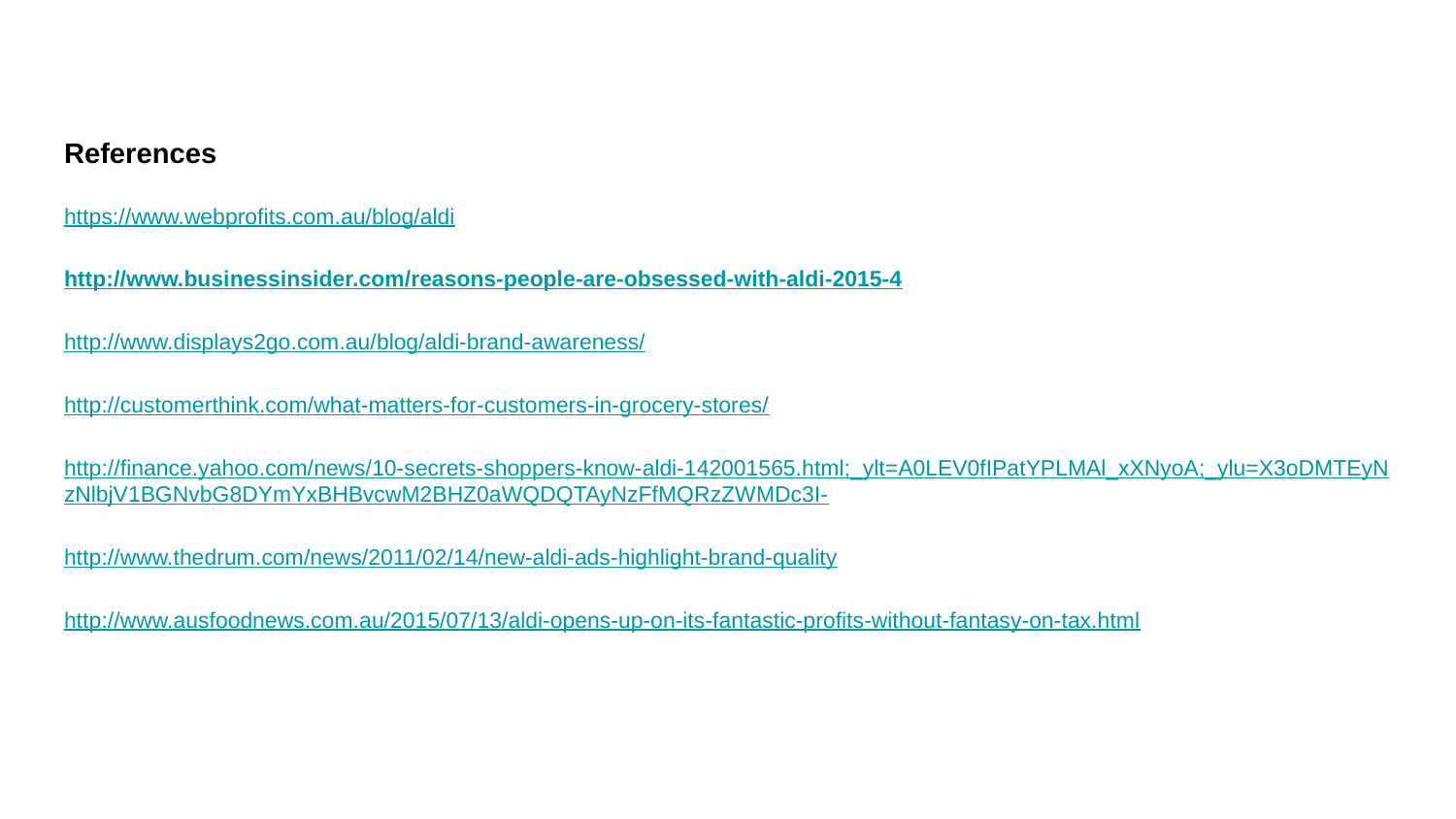

# References
https://www.webprofits.com.au/blog/aldi
http://www.businessinsider.com/reasons-people-are-obsessed-with-aldi-2015-4
http://www.displays2go.com.au/blog/aldi-brand-awareness/
http://customerthink.com/what-matters-for-customers-in-grocery-stores/
http://finance.yahoo.com/news/10-secrets-shoppers-know-aldi-142001565.html;_ylt=A0LEV0fIPatYPLMAl_xXNyoA;_ylu=X3oDMTEyNzNlbjV1BGNvbG8DYmYxBHBvcwM2BHZ0aWQDQTAyNzFfMQRzZWMDc3I-
http://www.thedrum.com/news/2011/02/14/new-aldi-ads-highlight-brand-quality
http://www.ausfoodnews.com.au/2015/07/13/aldi-opens-up-on-its-fantastic-profits-without-fantasy-on-tax.html